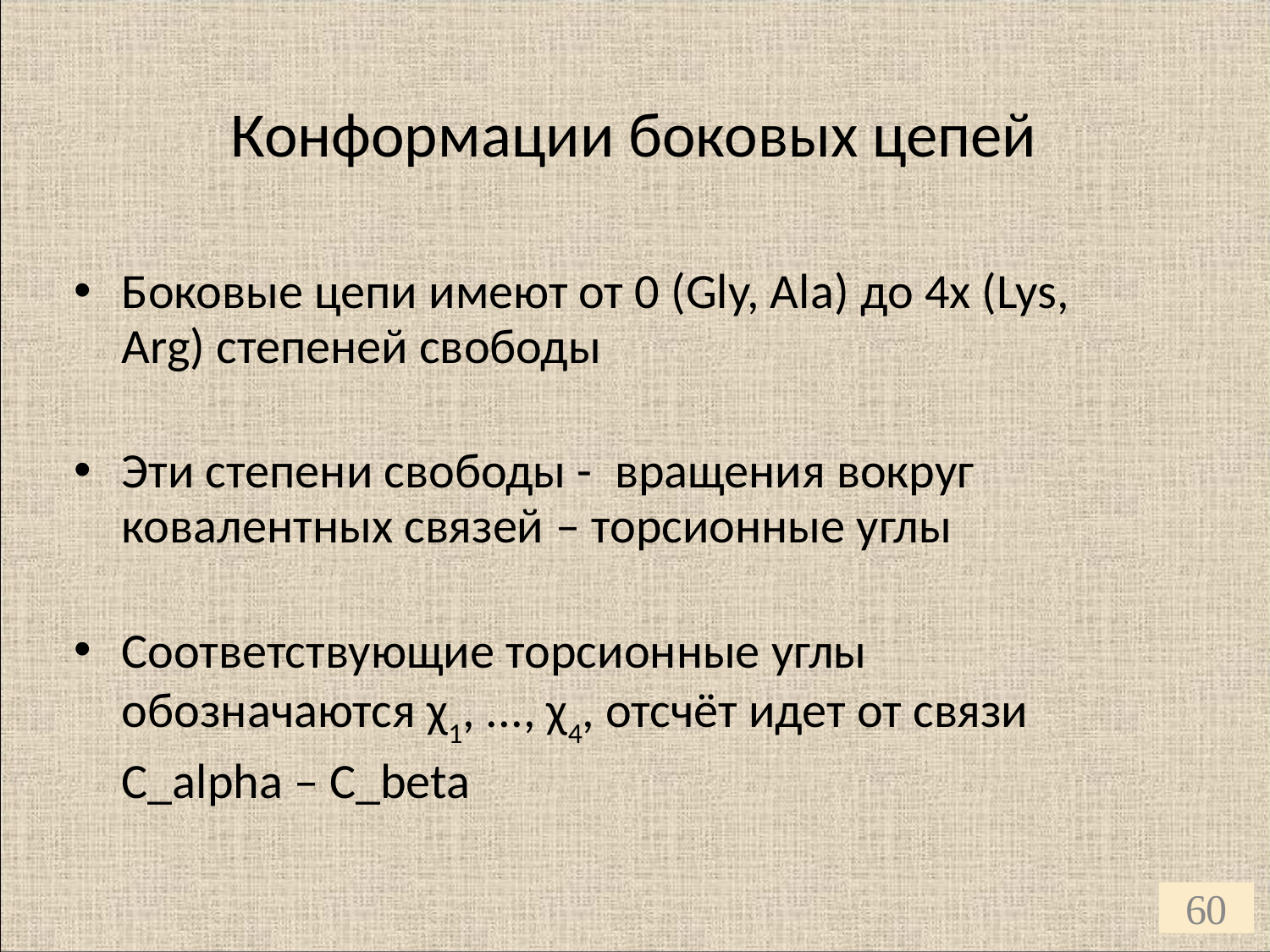

# Конформации боковых цепей
Боковые цепи имеют от 0 (Gly, Ala) до 4х (Lys, Arg) степеней свободы
Эти степени свободы -  вращения вокруг ковалентных связей – торсионные углы
Соответствующие торсионные углы обозначаются χ1, ..., χ4, отсчёт идет от связи C_alpha – C_beta
60